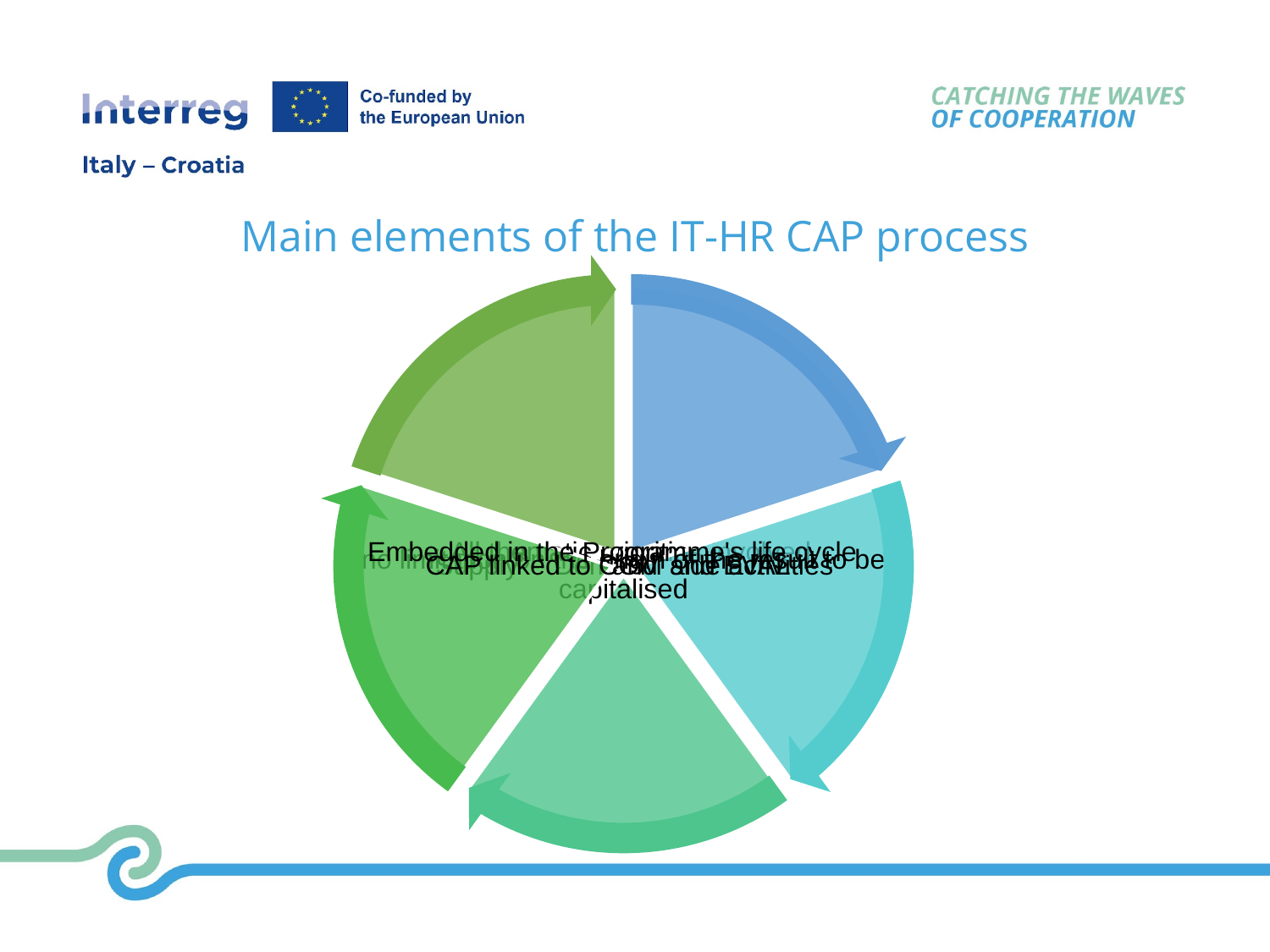

Main elements of the IT-HR CAP process
All thematic priorities involved
‘Supply’ - ‘Demand’ side activities
no limitation on the origin of the result to be capitalised
CAP linked to COM and EVAL
Embedded in the Programme's life cycle